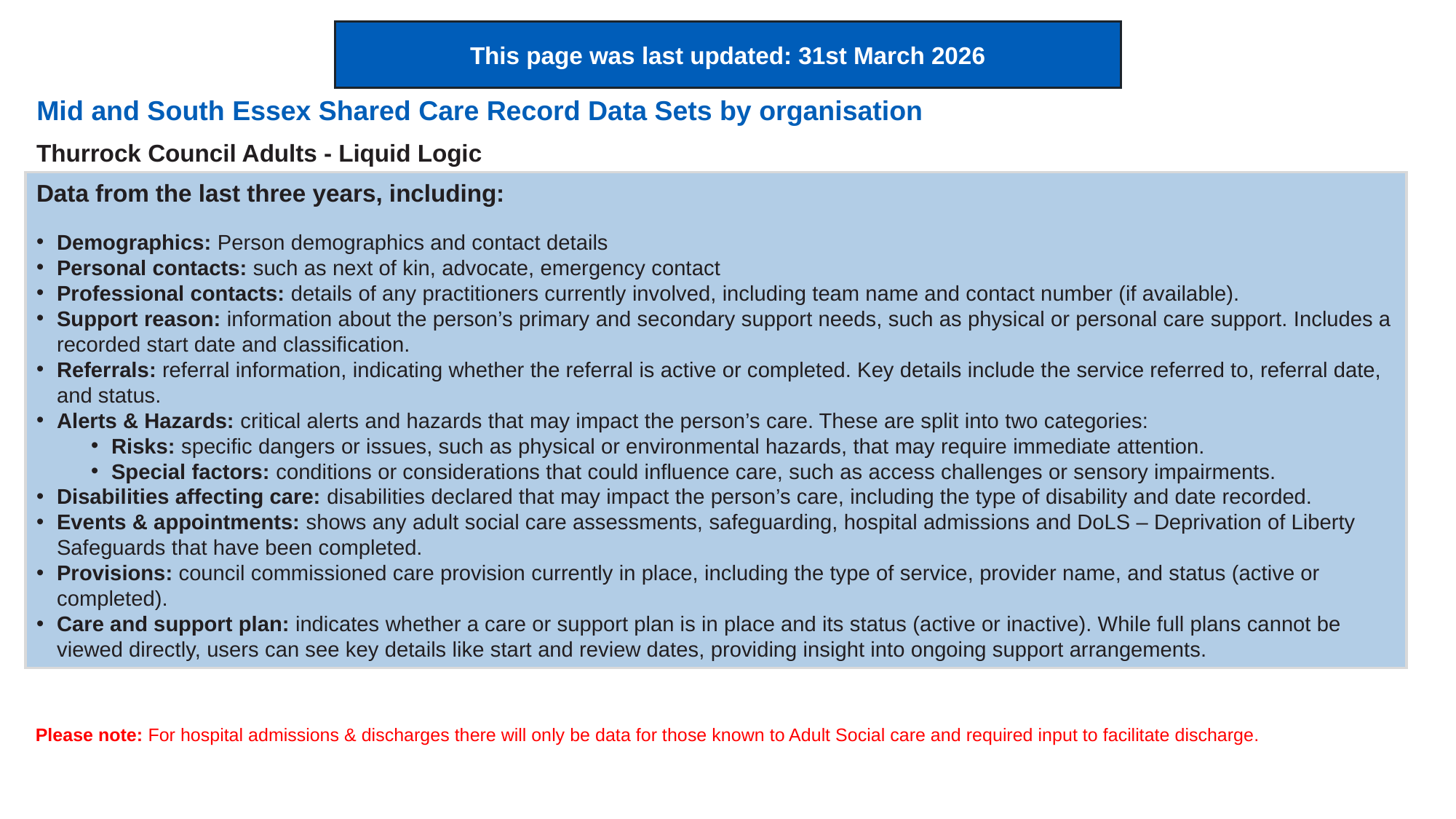

This page was last updated: 31st March 2026
Mid and South Essex Shared Care Record Data Sets by organisation
Thurrock Council Adults - Liquid Logic
Data from the last three years, including:

Demographics: Person demographics and contact details
Personal contacts: such as next of kin, advocate, emergency contact
Professional contacts: details of any practitioners currently involved, including team name and contact number (if available).
Support reason: information about the person’s primary and secondary support needs, such as physical or personal care support. Includes a recorded start date and classification.
Referrals: referral information, indicating whether the referral is active or completed. Key details include the service referred to, referral date, and status.
Alerts & Hazards: critical alerts and hazards that may impact the person’s care. These are split into two categories:
Risks: specific dangers or issues, such as physical or environmental hazards, that may require immediate attention.
Special factors: conditions or considerations that could influence care, such as access challenges or sensory impairments.
Disabilities affecting care: disabilities declared that may impact the person’s care, including the type of disability and date recorded.
Events & appointments: shows any adult social care assessments, safeguarding, hospital admissions and DoLS – Deprivation of Liberty Safeguards that have been completed.
Provisions: council commissioned care provision currently in place, including the type of service, provider name, and status (active or completed).
Care and support plan: indicates whether a care or support plan is in place and its status (active or inactive). While full plans cannot be viewed directly, users can see key details like start and review dates, providing insight into ongoing support arrangements.

Please note: For hospital admissions & discharges there will only be data for those known to Adult Social care and required input to facilitate discharge.